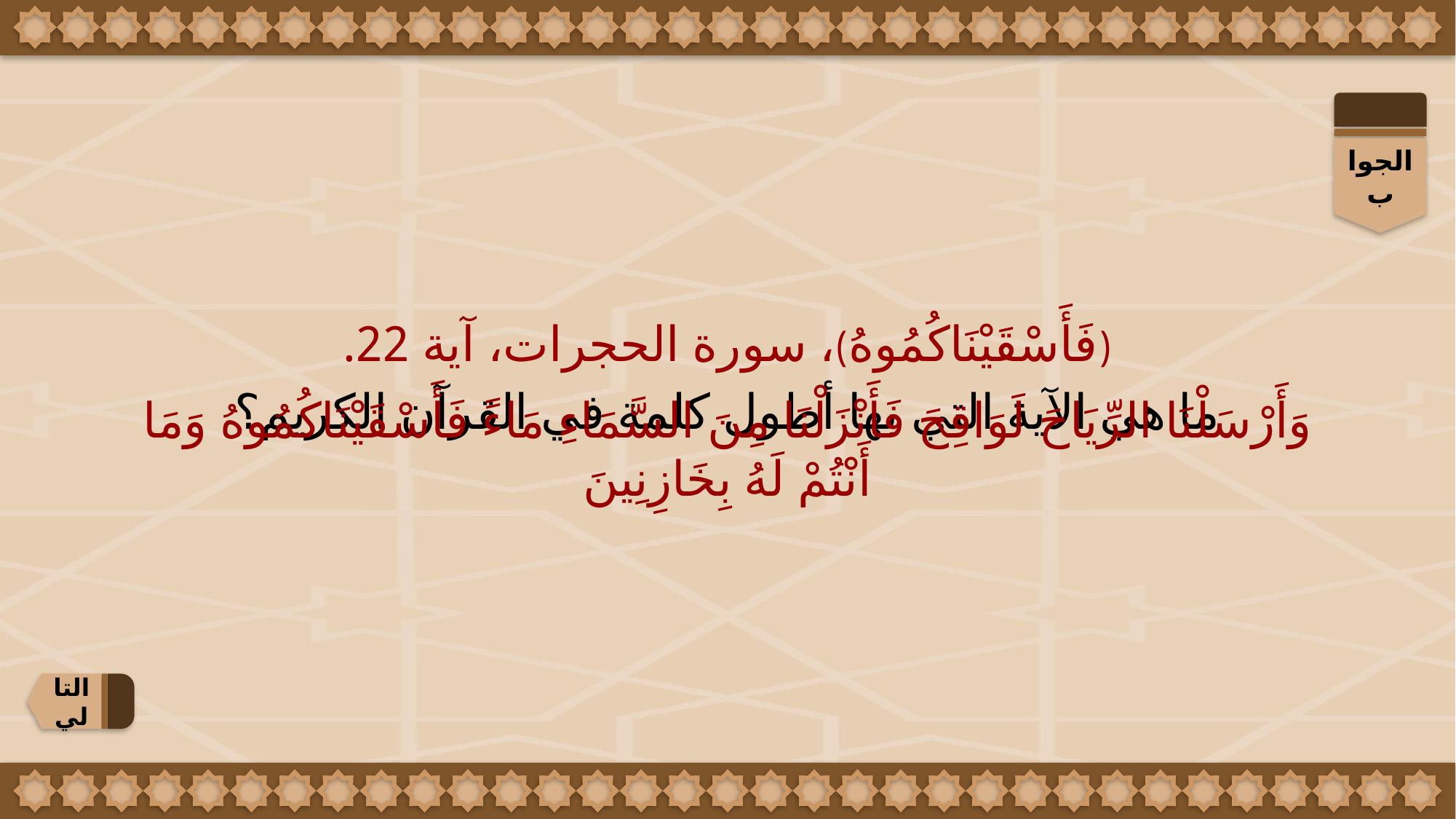

الجواب
(فَأَسْقَيْنَاكُمُوهُ)، سورة الحجرات، آية 22.
وَأَرْسَلْنَا الرِّيَاحَ لَوَاقِحَ فَأَنْزَلْنَا مِنَ السَّمَاءِ مَاءً فَأَسْقَيْنَاكُمُوهُ وَمَا أَنْتُمْ لَهُ بِخَازِنِينَ
ما هي الآية التي بها أطول كلمة في القرآن الكريم؟

التالي